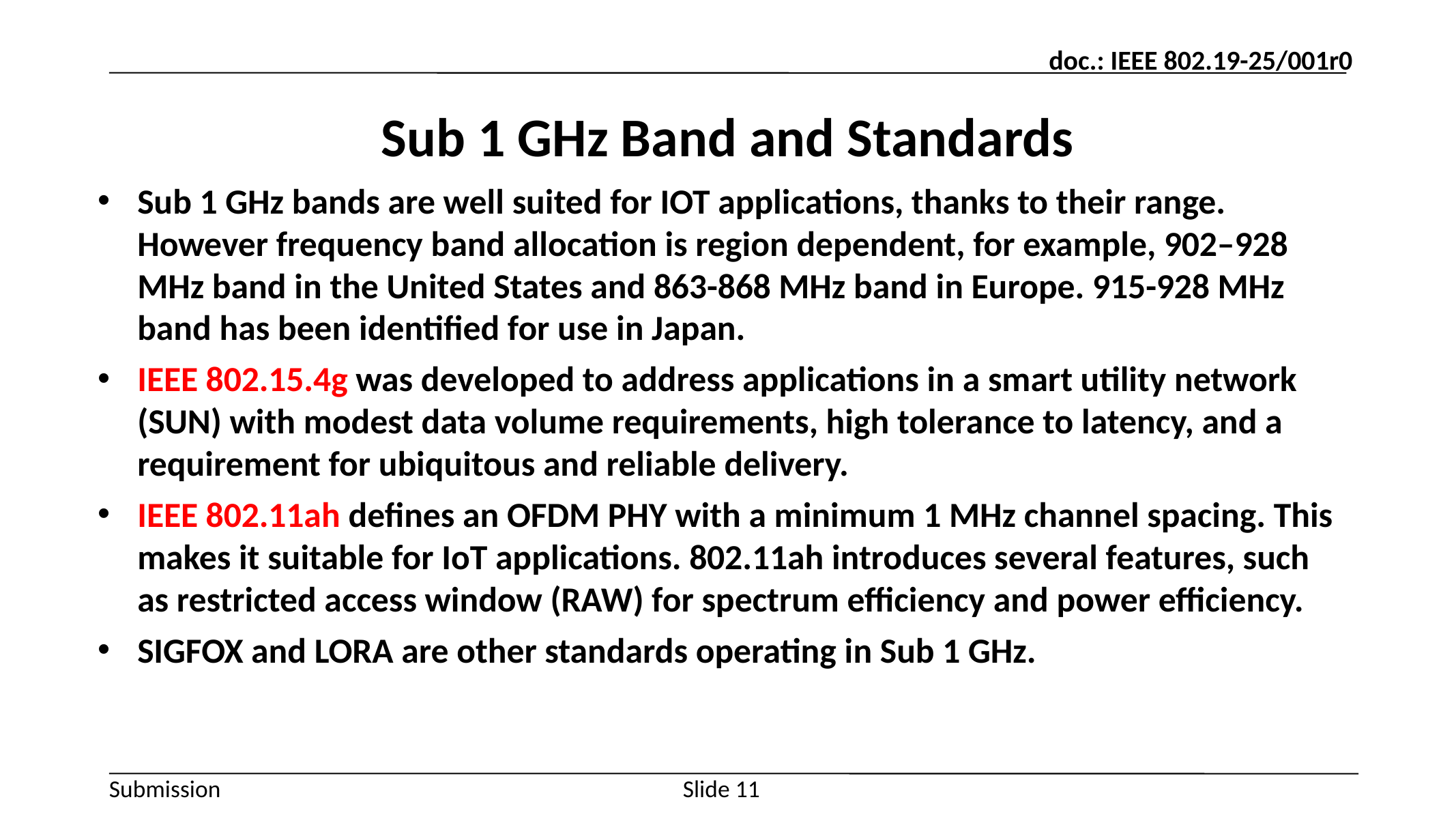

# Sub 1 GHz Band and Standards
Sub 1 GHz bands are well suited for IOT applications, thanks to their range. However frequency band allocation is region dependent, for example, 902–928 MHz band in the United States and 863-868 MHz band in Europe. 915-928 MHz band has been identified for use in Japan.
IEEE 802.15.4g was developed to address applications in a smart utility network (SUN) with modest data volume requirements, high tolerance to latency, and a requirement for ubiquitous and reliable delivery.
IEEE 802.11ah defines an OFDM PHY with a minimum 1 MHz channel spacing. This makes it suitable for IoT applications. 802.11ah introduces several features, such as restricted access window (RAW) for spectrum efficiency and power efficiency.
SIGFOX and LORA are other standards operating in Sub 1 GHz.
11